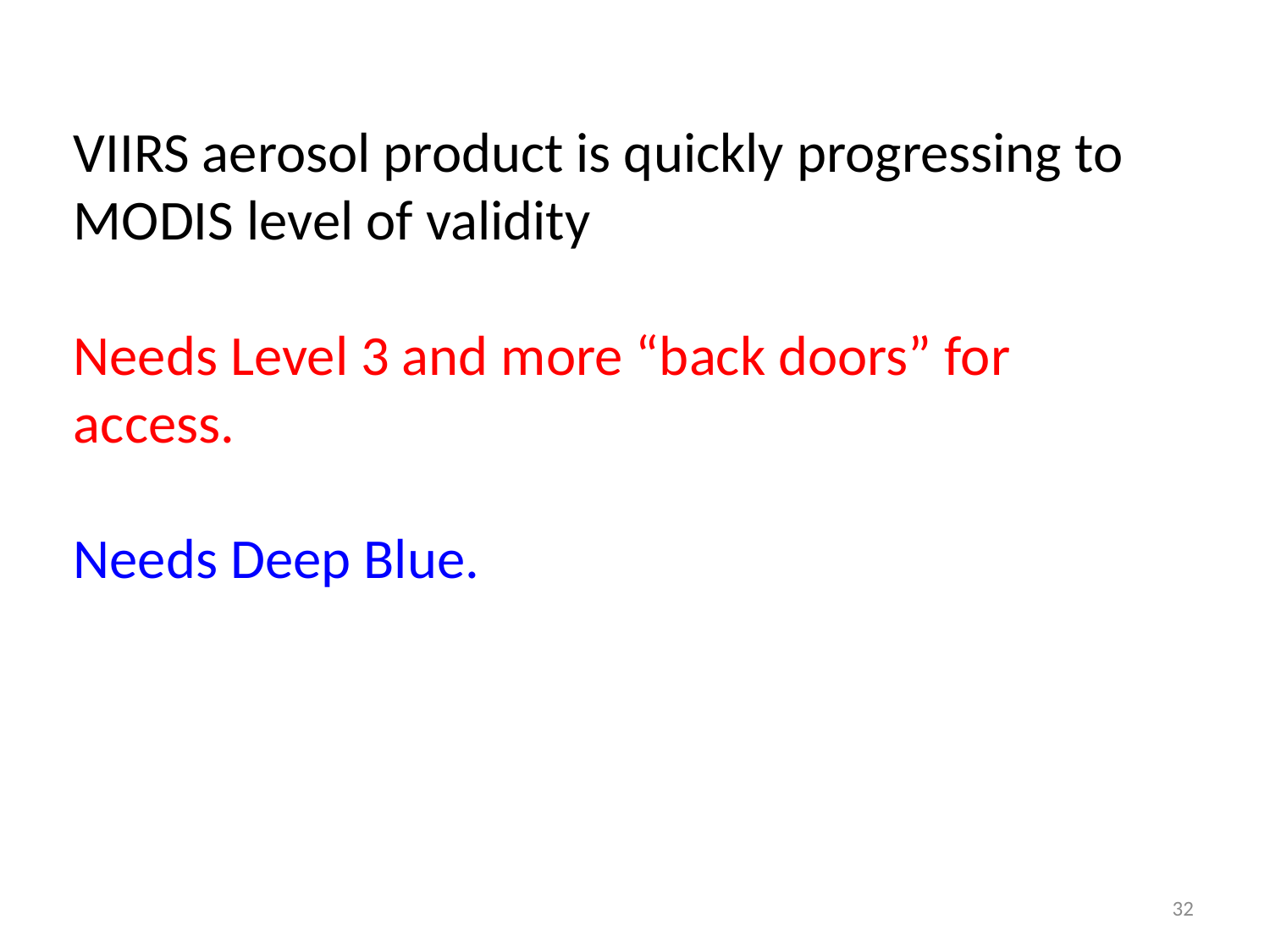

VIIRS aerosol product is quickly progressing to MODIS level of validity

Needs Level 3 and more “back doors” for access.

Needs Deep Blue.
32